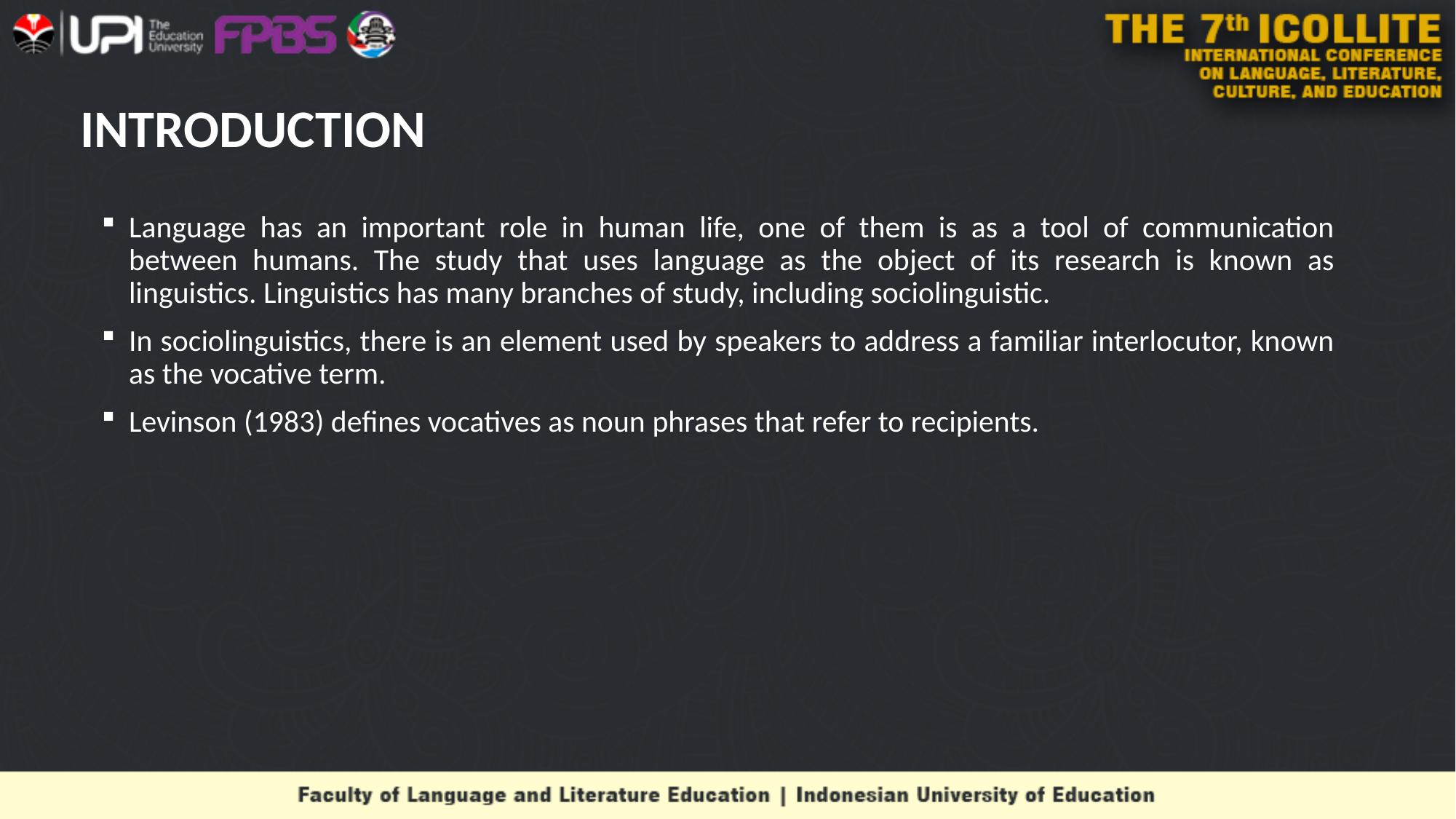

# INTRODUCTION
Language has an important role in human life, one of them is as a tool of communication between humans. The study that uses language as the object of its research is known as linguistics. Linguistics has many branches of study, including sociolinguistic.
In sociolinguistics, there is an element used by speakers to address a familiar interlocutor, known as the vocative term.
Levinson (1983) defines vocatives as noun phrases that refer to recipients.